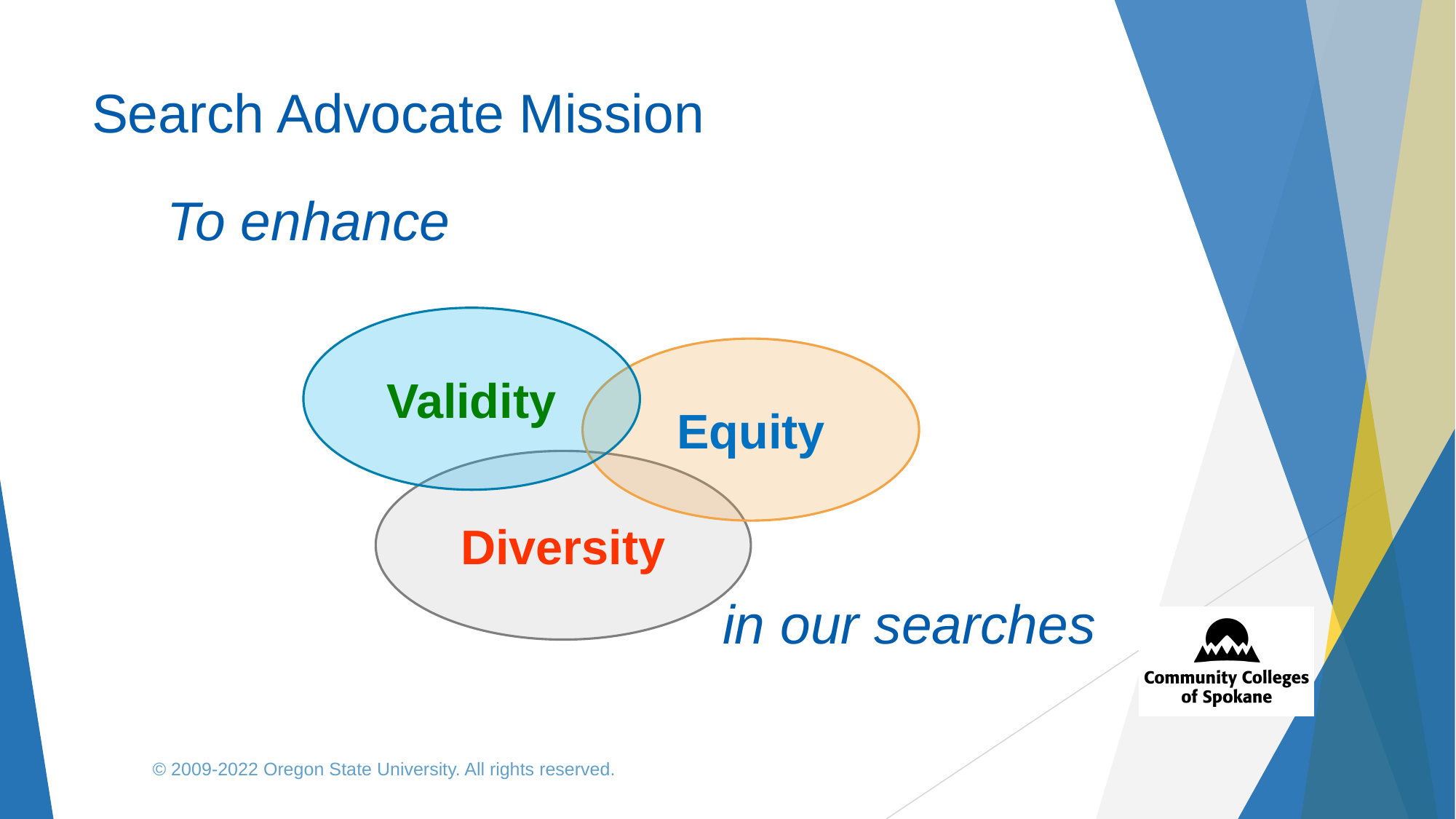

# Search Advocate Mission
To enhance

 in our searches
Validity
Equity
Diversity
© 2009-2022 Oregon State University. All rights reserved.